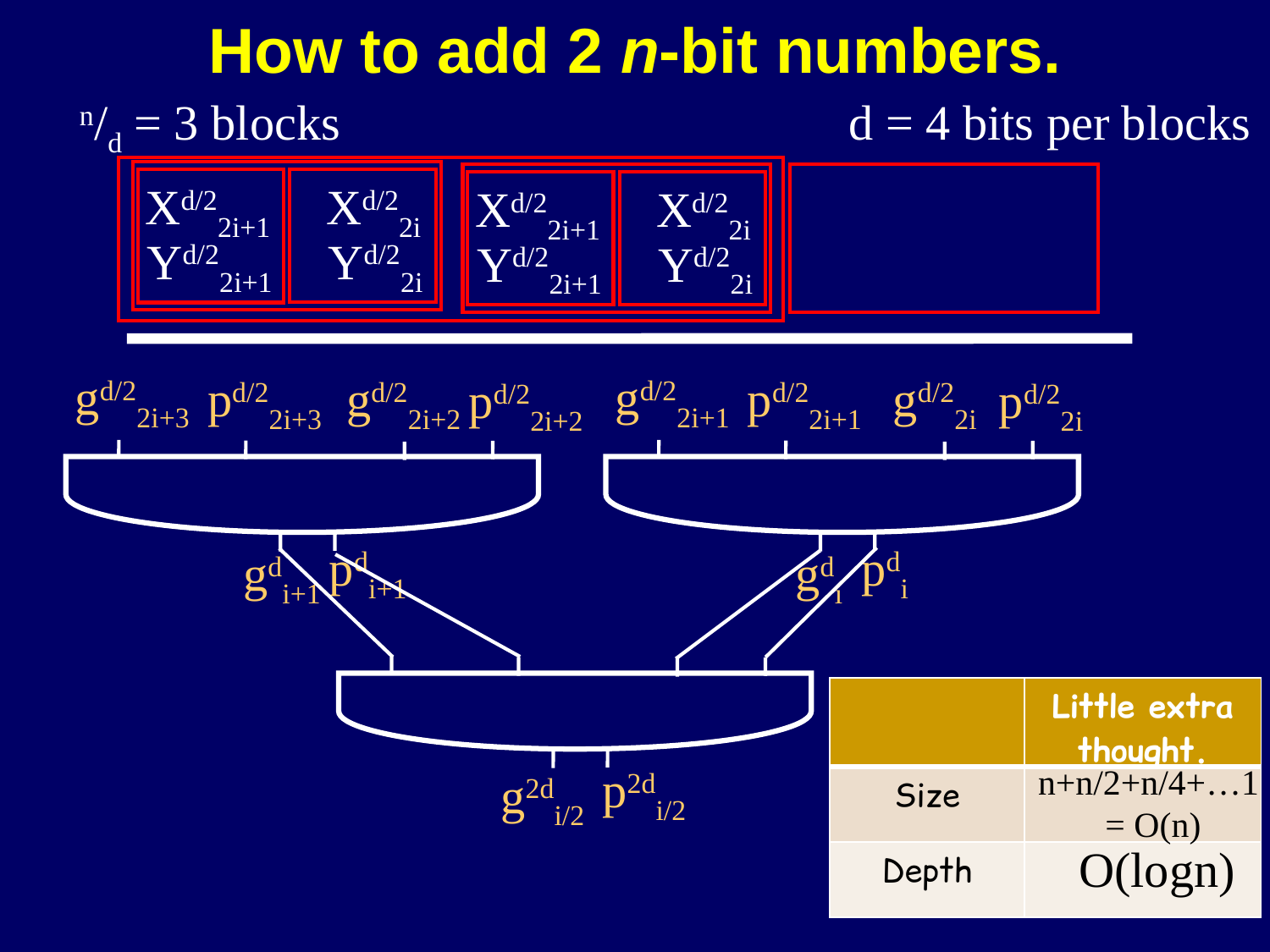

# How to add 2 n-bit numbers.
n/d = 3 blocks
       d = 4 bits per blocks

Xd/22i+1
Yd/22i+1

Xd/22i
Yd/22i

Xd/22i+1
Yd/22i+1

Xd/22i
Yd/22i

gd/22i+3
pd/22i+3
gd/22i+2
pd/22i+2

pdi+1

gdi+1

gd/22i+1
pd/22i+1
gd/22i
pd/22i

pdi

gdi

p2di/2
g2di/2
|  | Little extra thought. |
| --- | --- |
| Size |  |
| Depth |  |
n+n/2+n/4+…1
= O(n)
O(logn)